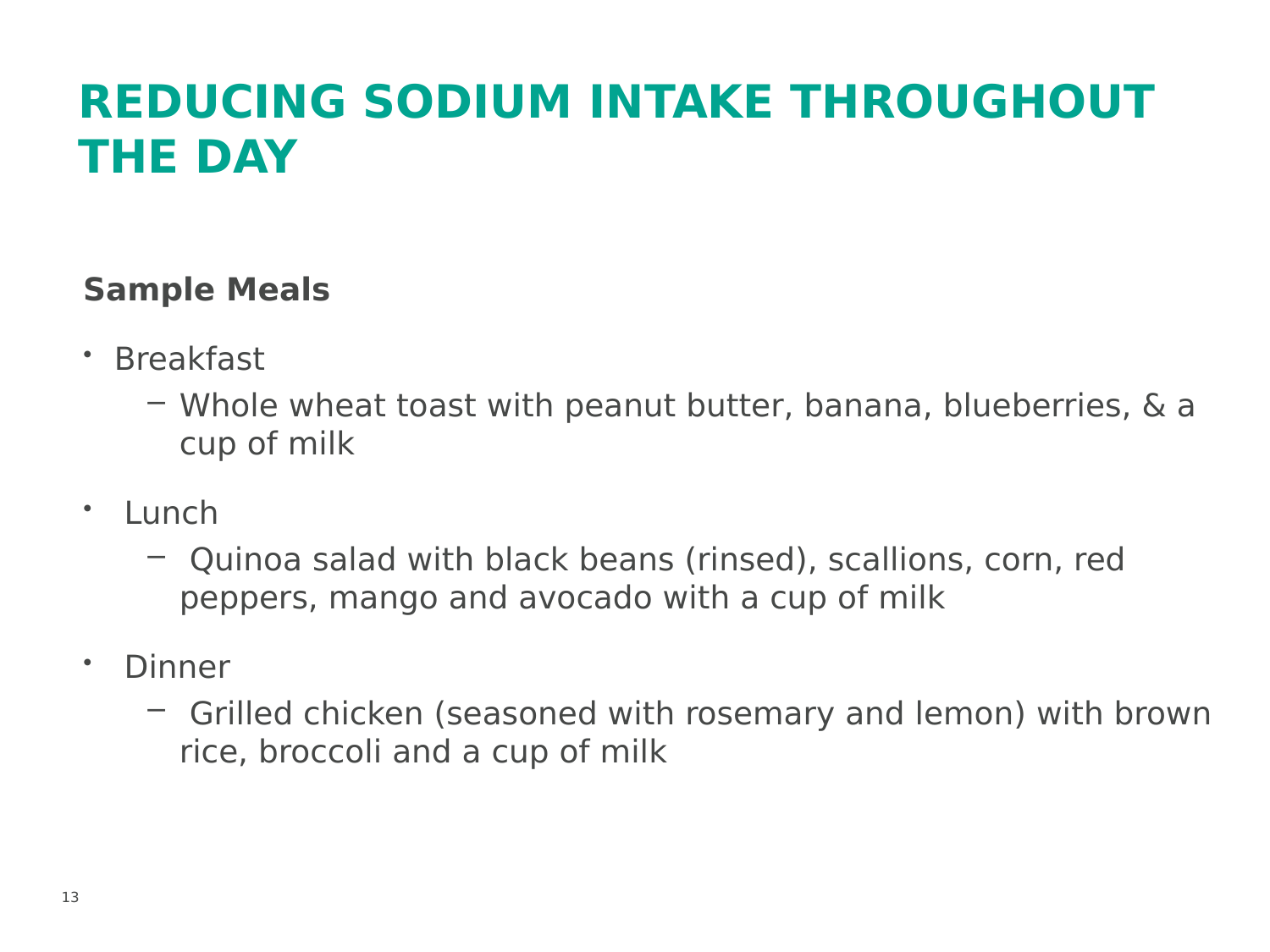

#
Reducing Sodium Intake Throughout the Day
Sample Meals
Breakfast
Whole wheat toast with peanut butter, banana, blueberries, & a cup of milk
 Lunch
 Quinoa salad with black beans (rinsed), scallions, corn, red peppers, mango and avocado with a cup of milk
 Dinner
 Grilled chicken (seasoned with rosemary and lemon) with brown rice, broccoli and a cup of milk

13